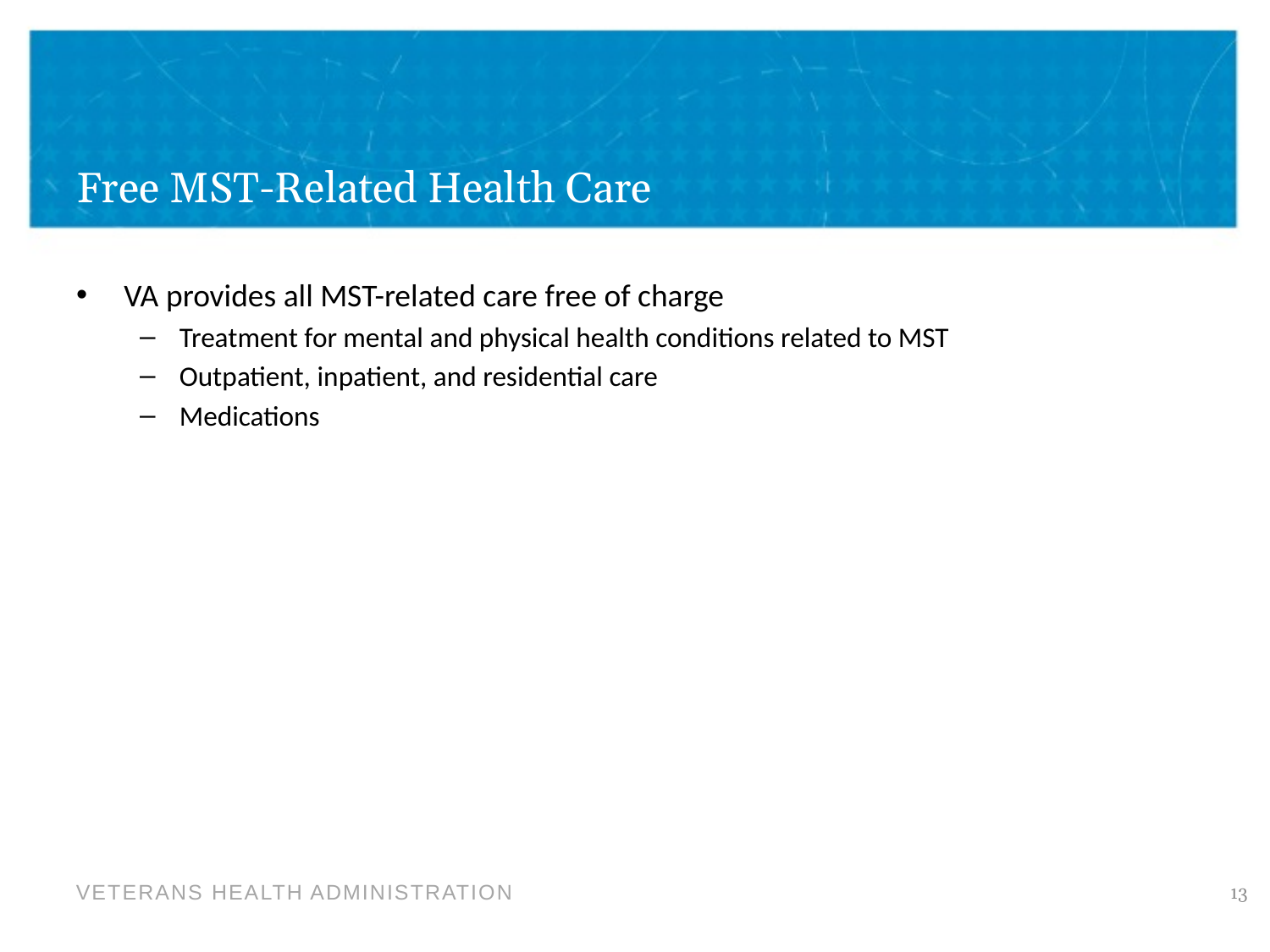

# Free MST-Related Health Care
VA provides all MST-related care free of charge
Treatment for mental and physical health conditions related to MST
Outpatient, inpatient, and residential care
Medications

13